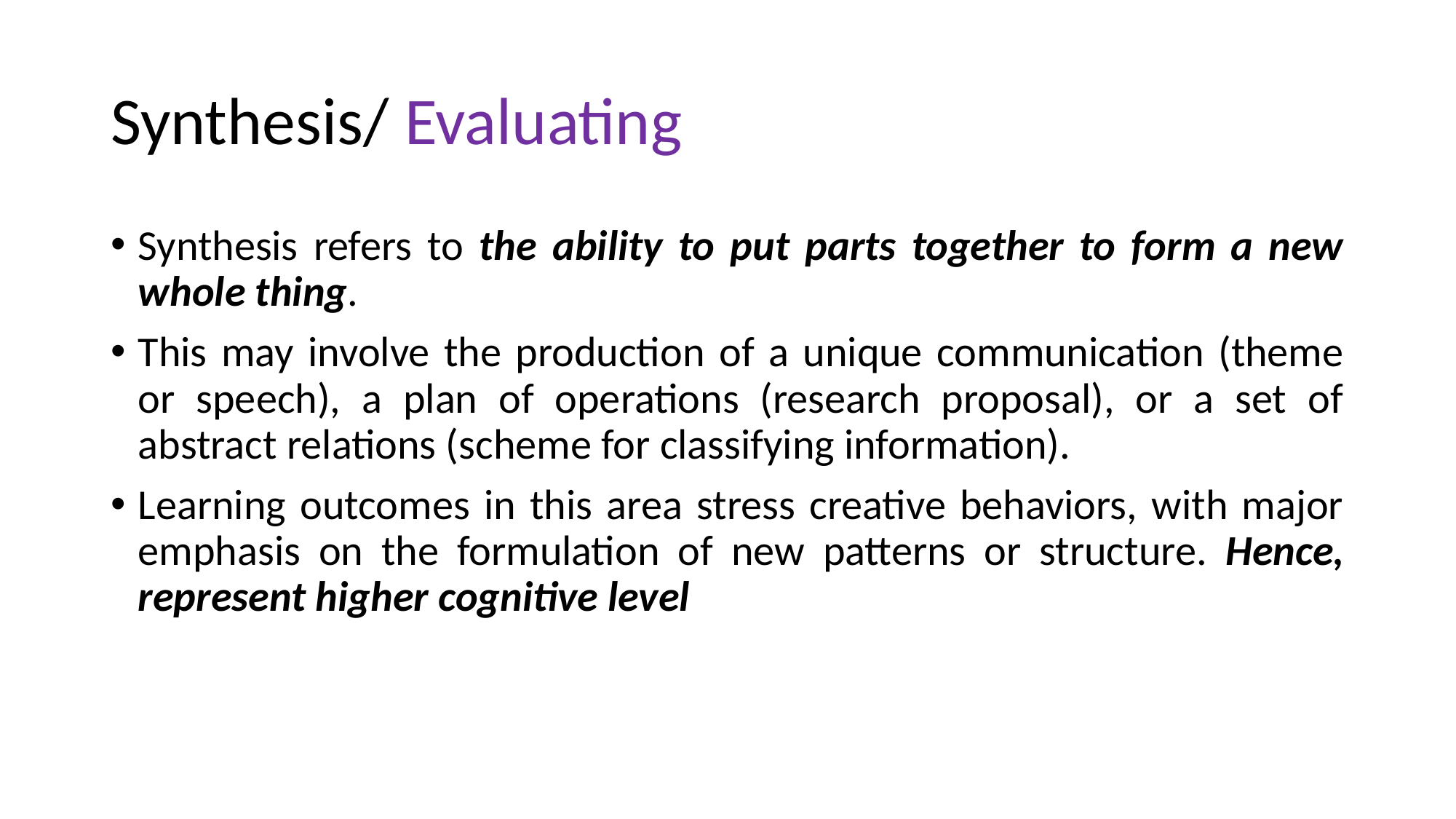

# Synthesis/ Evaluating
Synthesis refers to the ability to put parts together to form a new whole thing.
This may involve the production of a unique communication (theme or speech), a plan of operations (research proposal), or a set of abstract relations (scheme for classifying information).
Learning outcomes in this area stress creative behaviors, with major emphasis on the formulation of new patterns or structure. Hence, represent higher cognitive level